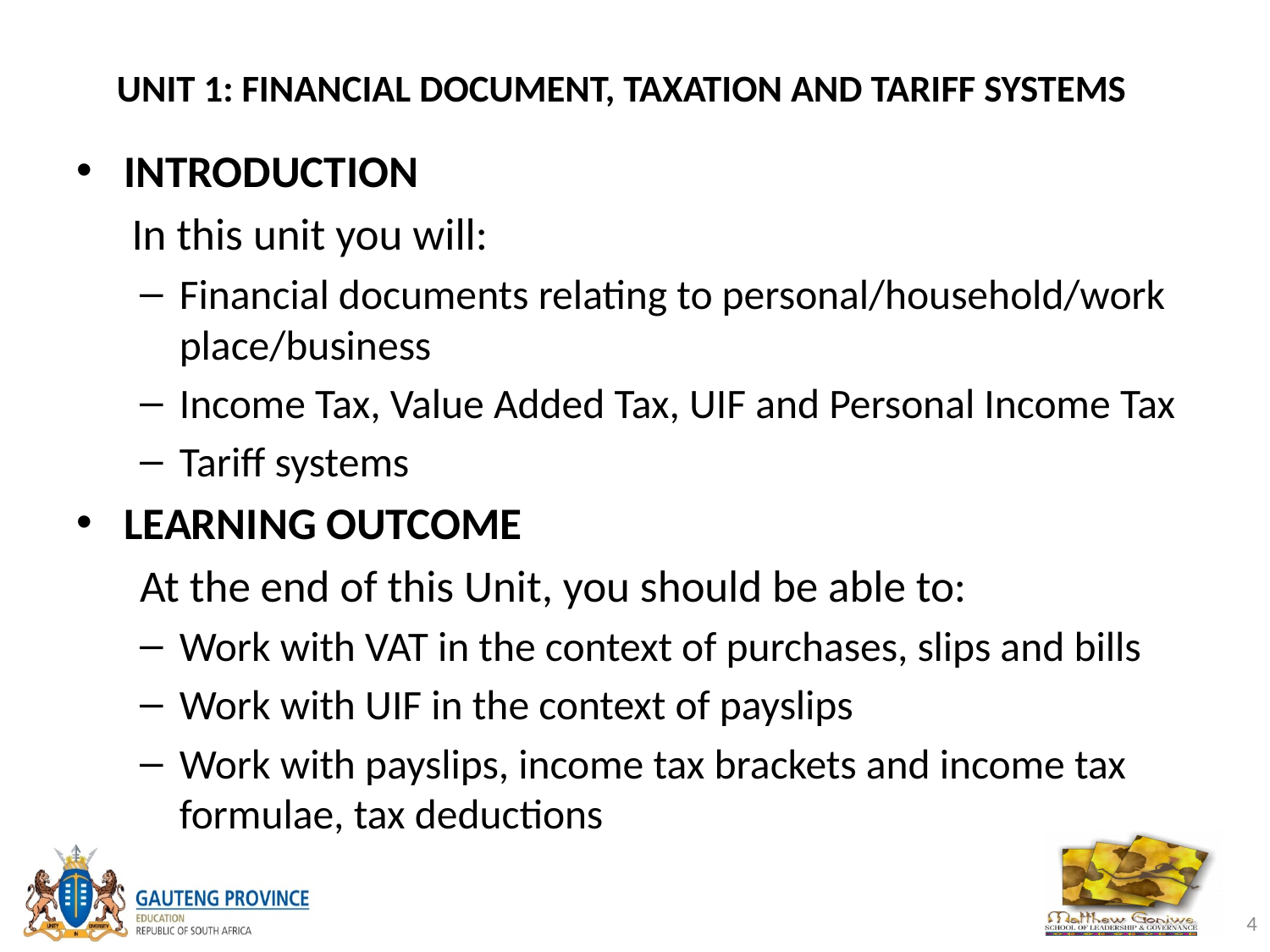

# UNIT 1: FINANCIAL DOCUMENT, TAXATION AND TARIFF SYSTEMS
INTRODUCTION
In this unit you will:
Financial documents relating to personal/household/work place/business
Income Tax, Value Added Tax, UIF and Personal Income Tax
Tariff systems
LEARNING OUTCOME
At the end of this Unit, you should be able to:
Work with VAT in the context of purchases, slips and bills
Work with UIF in the context of payslips
Work with payslips, income tax brackets and income tax formulae, tax deductions

4